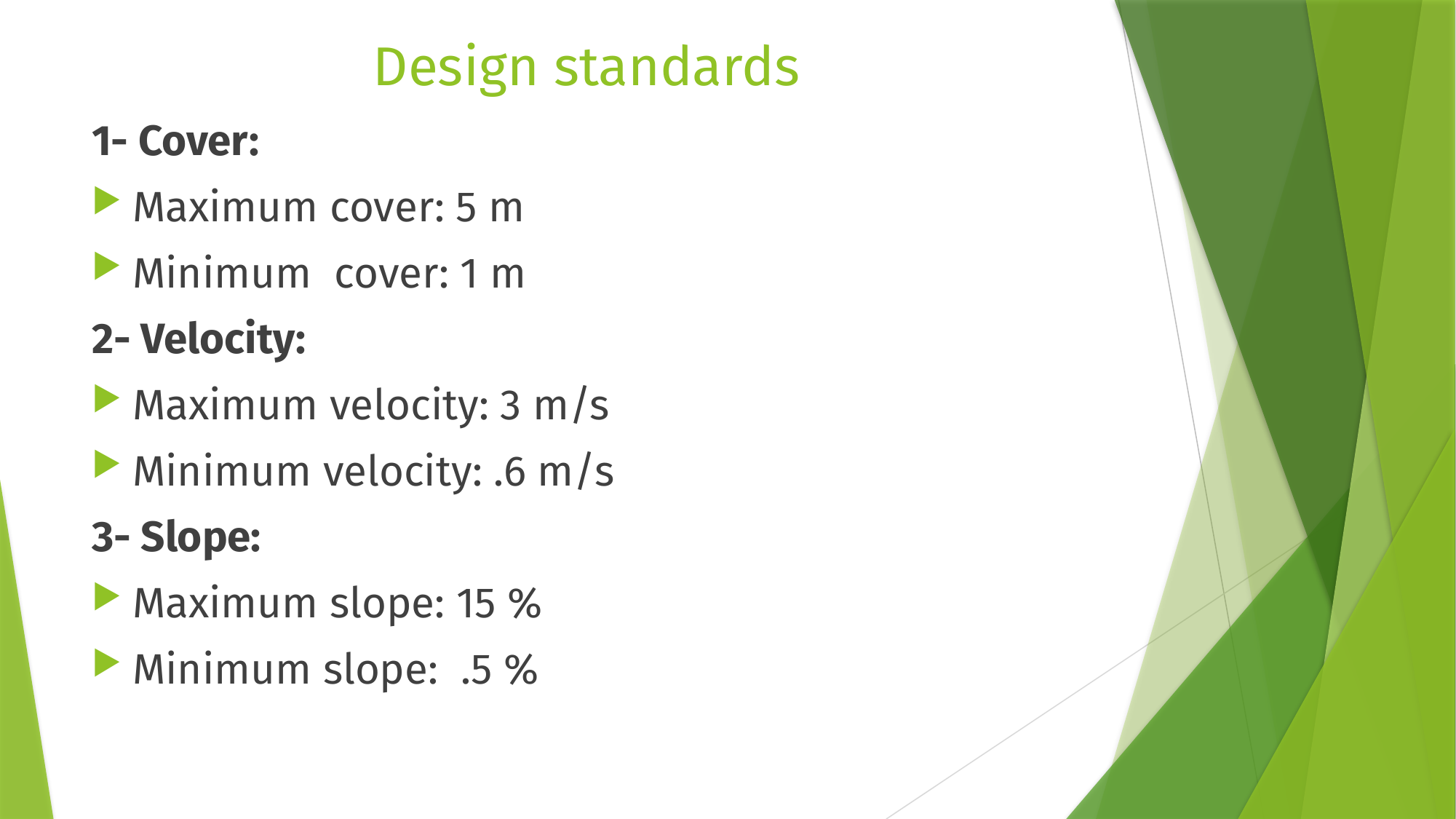

# Design standards
1- Cover:
Maximum cover: 5 m
Minimum  cover: 1 m
2- Velocity:
Maximum velocity: 3 m/s
Minimum velocity: .6 m/s
3- Slope:
Maximum slope: 15 %
Minimum slope:  .5 %